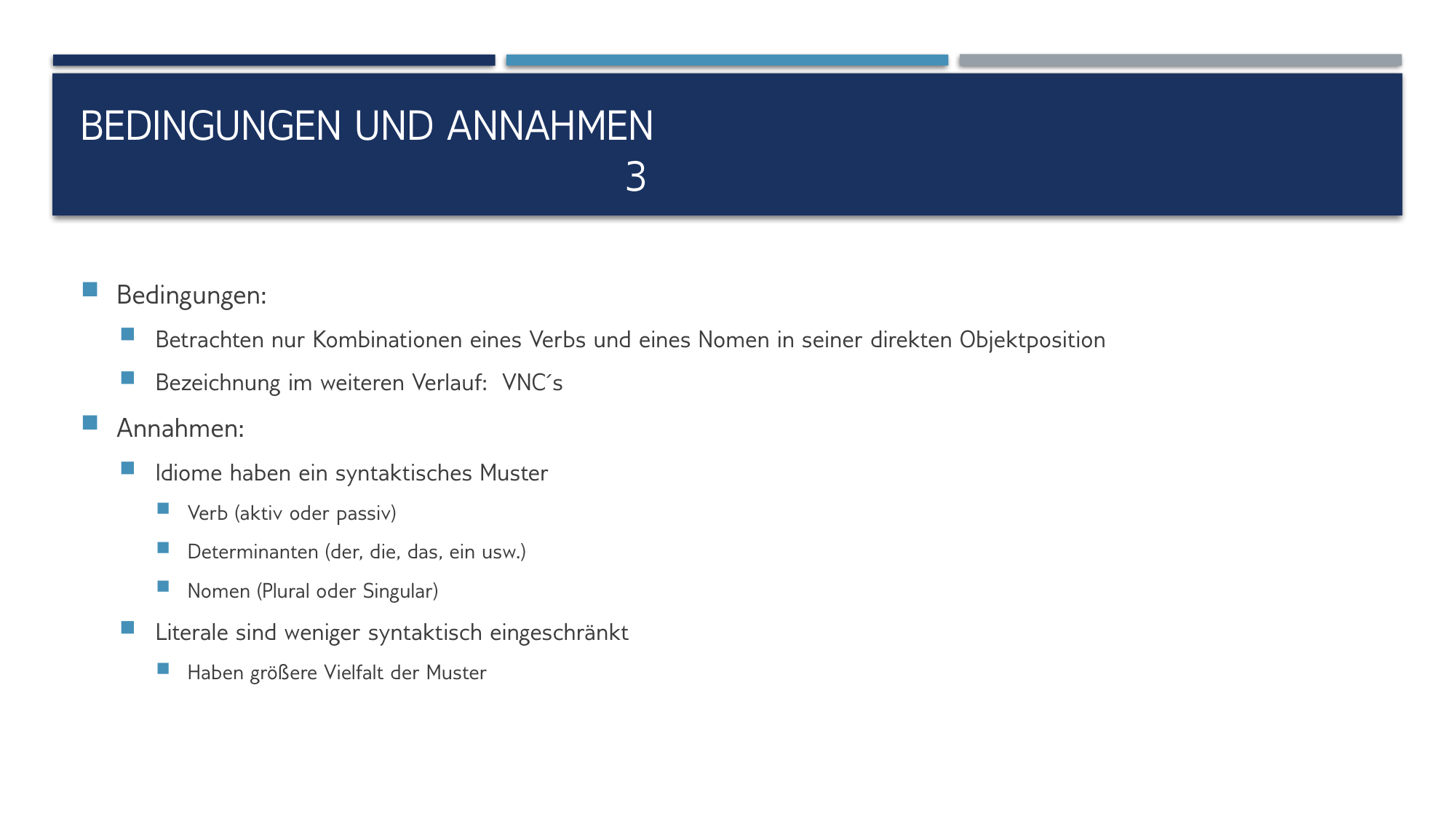

# Bedingungen und Annahmen											3
Bedingungen:
Betrachten nur Kombinationen eines Verbs und eines Nomen in seiner direkten Objektposition
Bezeichnung im weiteren Verlauf:  VNC´s
Annahmen:
Idiome haben ein syntaktisches Muster
Verb (aktiv oder passiv)
Determinanten (der, die, das, ein usw.)
Nomen (Plural oder Singular)
Literale sind weniger syntaktisch eingeschränkt
Haben größere Vielfalt der Muster